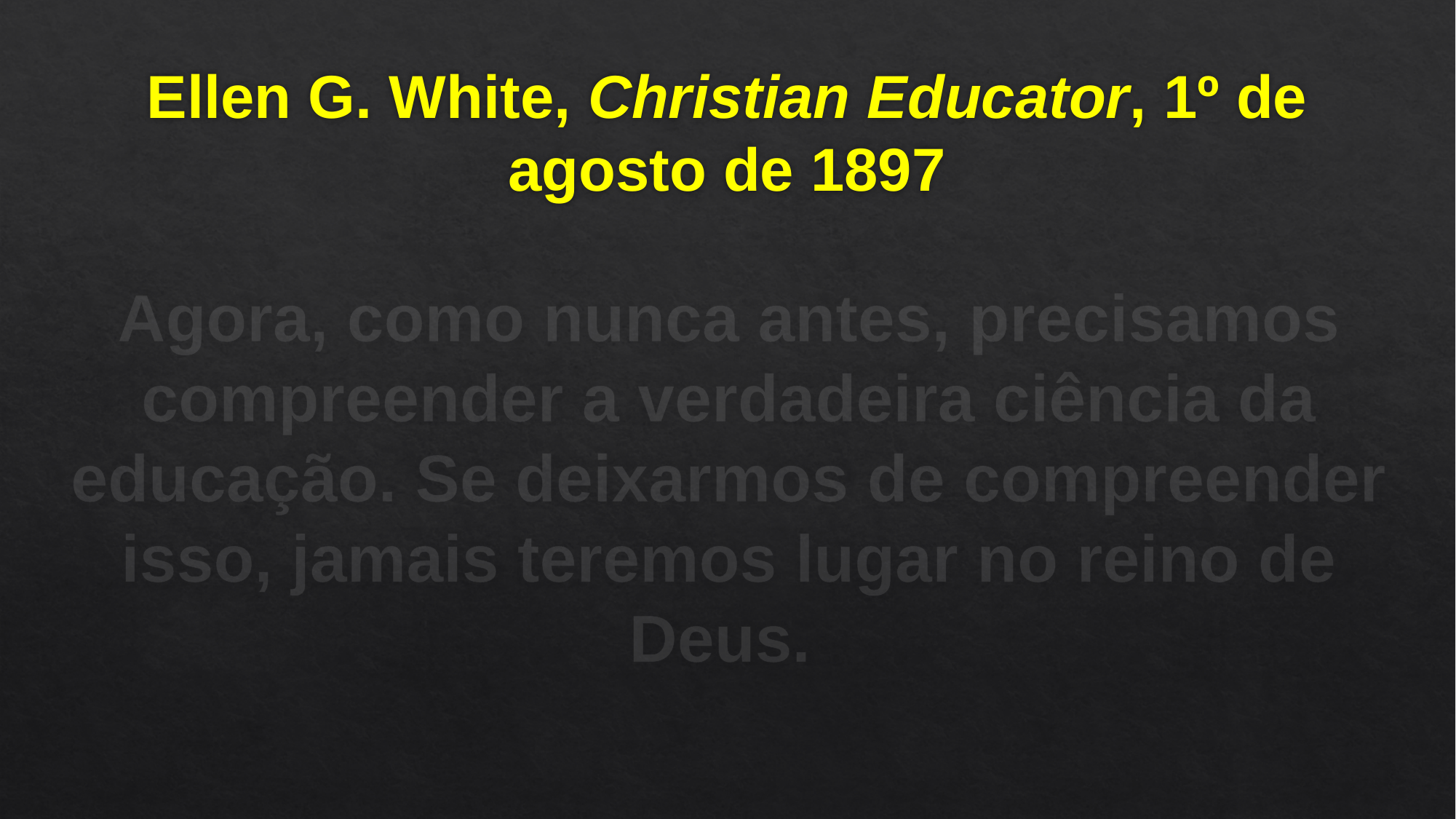

# Ellen G. White, Christian Educator, 1º de agosto de 1897
Agora, como nunca antes, precisamos compreender a verdadeira ciência da educação. Se deixarmos de compreender isso, jamais teremos lugar no reino de Deus.